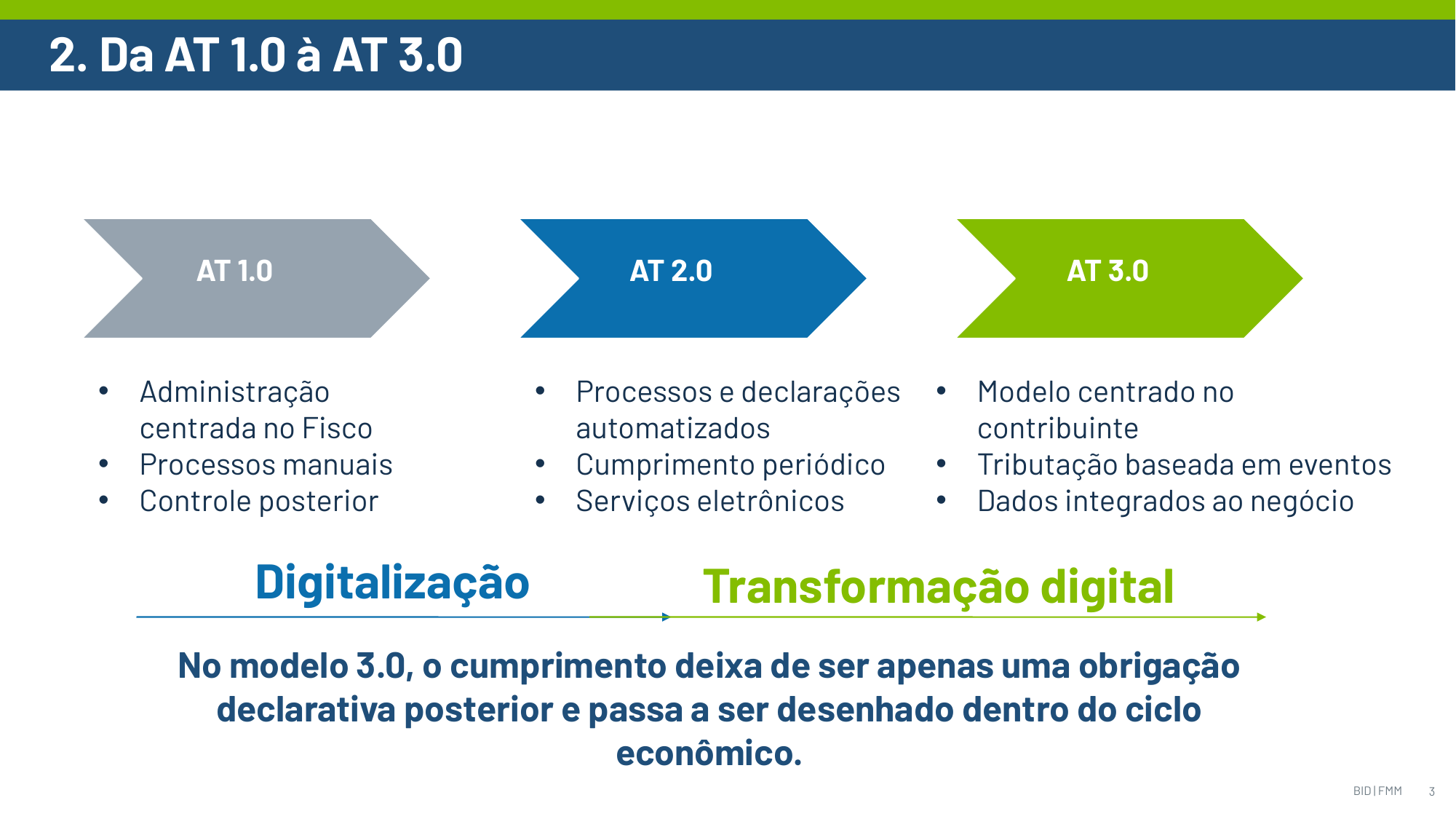

2. Da AT 1.0 à AT 3.0

AT 1.0
AT 2.0
AT 3.0
Administração centrada no Fisco
Processos manuais
Controle posterior
Processos e declarações automatizados
Cumprimento periódico
Serviços eletrônicos
Modelo centrado no contribuinte
Tributação baseada em eventos
Dados integrados ao negócio
Digitalização
Transformação digital

No modelo 3.0, o cumprimento deixa de ser apenas uma obrigação declarativa posterior e passa a ser desenhado dentro do ciclo econômico.
BID | FMM
3